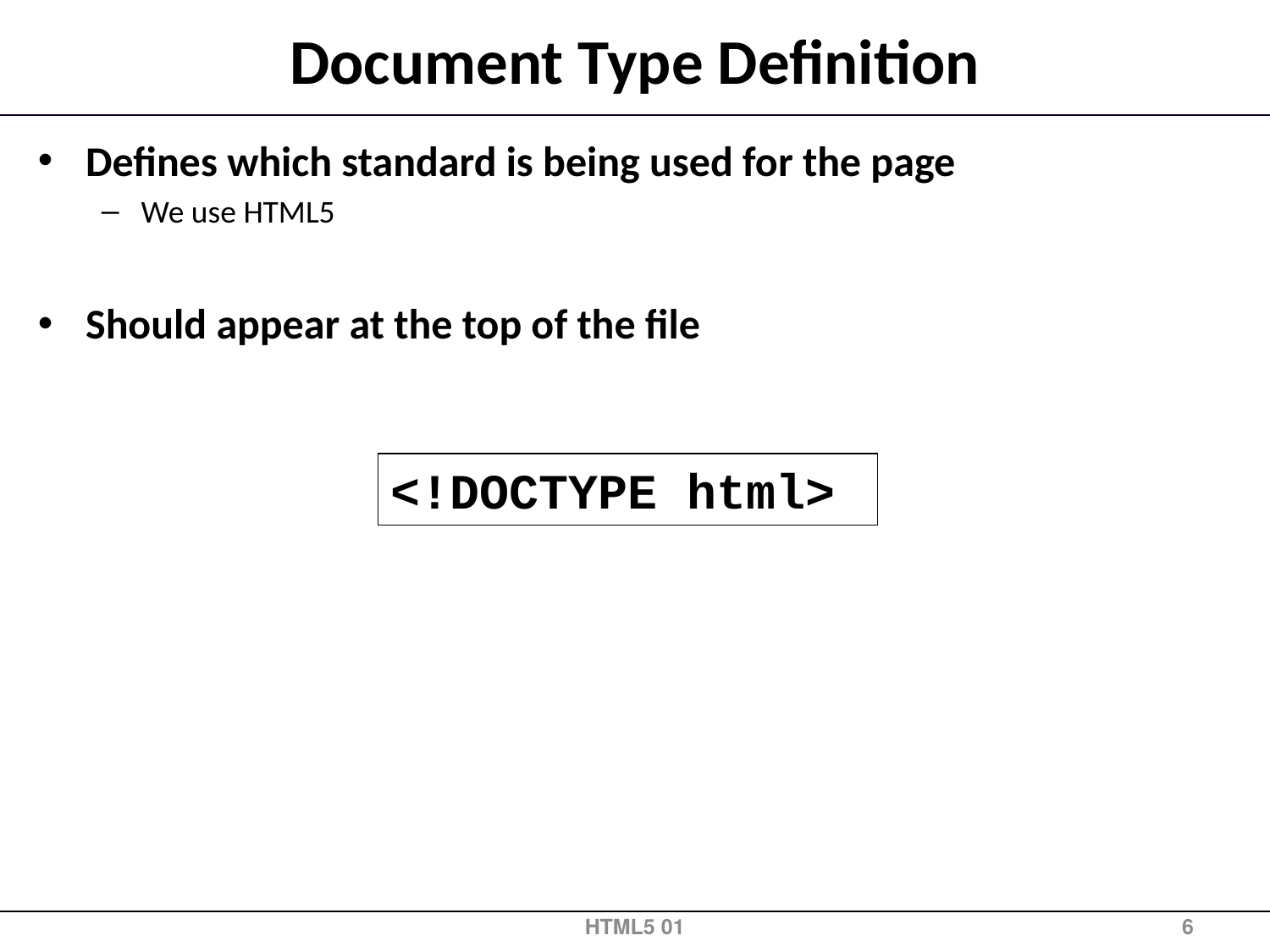

# Document Type Definition
Defines which standard is being used for the page
We use HTML5

Should appear at the top of the file
<!DOCTYPE html>
HTML5 01
6